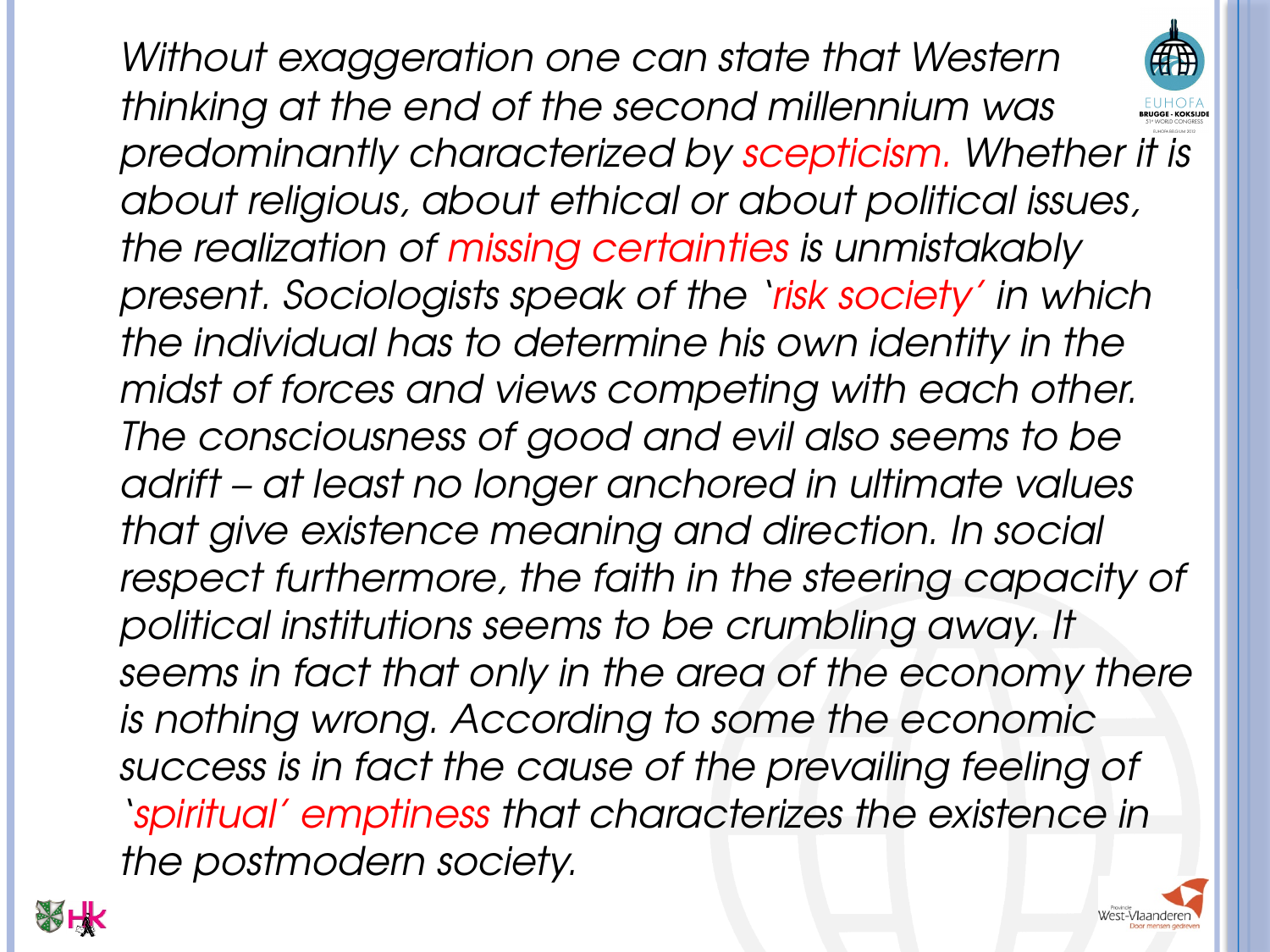

Without exaggeration one can state that Western thinking at the end of the second millennium was predominantly characterized by scepticism. Whether it is about religious, about ethical or about political issues, the realization of missing certainties is unmistakably present. Sociologists speak of the ‘risk society’ in which the individual has to determine his own identity in the midst of forces and views competing with each other. The consciousness of good and evil also seems to be adrift – at least no longer anchored in ultimate values that give existence meaning and direction. In social respect furthermore, the faith in the steering capacity of political institutions seems to be crumbling away. It seems in fact that only in the area of the economy there is nothing wrong. According to some the economic success is in fact the cause of the prevailing feeling of ‘spiritual’ emptiness that characterizes the existence in the postmodern society.